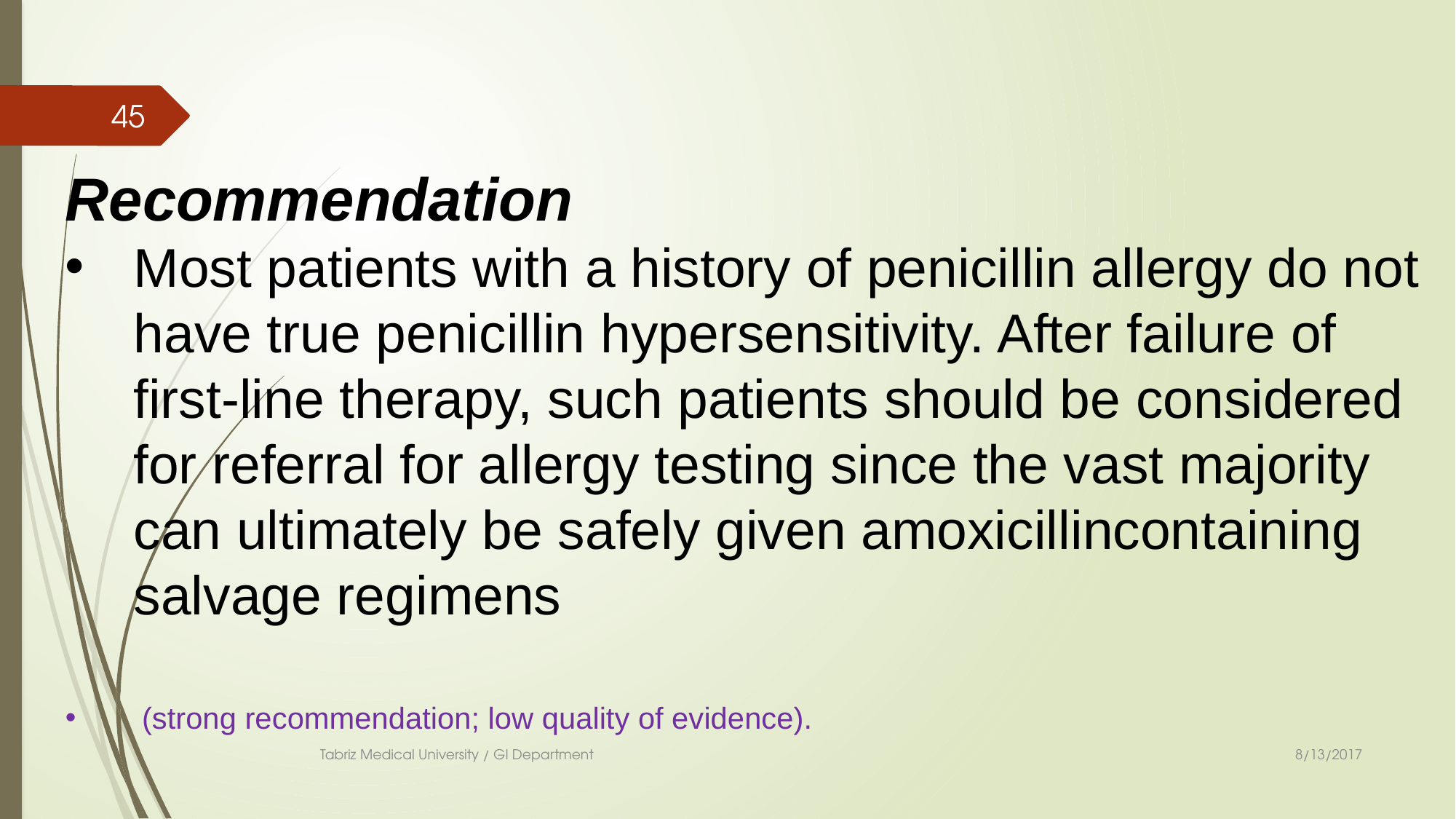

45
Recommendation
Most patients with a history of penicillin allergy do not have true penicillin hypersensitivity. After failure of first-line therapy, such patients should be considered for referral for allergy testing since the vast majority can ultimately be safely given amoxicillincontaining salvage regimens

 (strong recommendation; low quality of evidence).
8/13/2017
Tabriz Medical University / GI Department